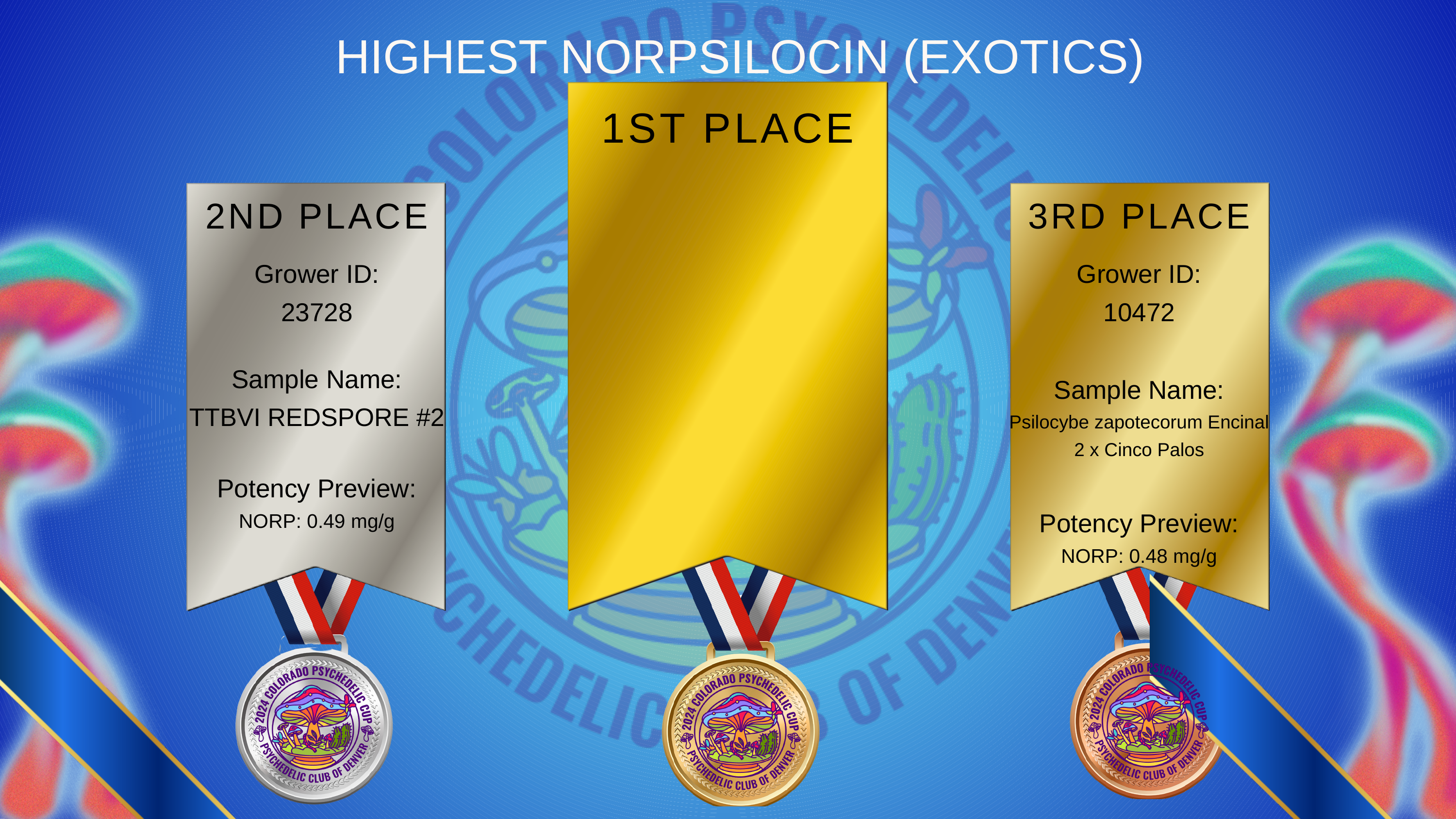

HIGHEST NORPSILOCIN (EXOTICS)

1ST PLACE

2ND PLACE
3RD PLACE

Grower ID:
23728

Sample Name:
TTBVI REDSPORE #2

Potency Preview:
NORP: 0.49 mg/g

Grower ID:
10472

Sample Name:
Psilocybe zapotecorum Encinal 2 x Cinco Palos

Potency Preview:
NORP: 0.48 mg/g